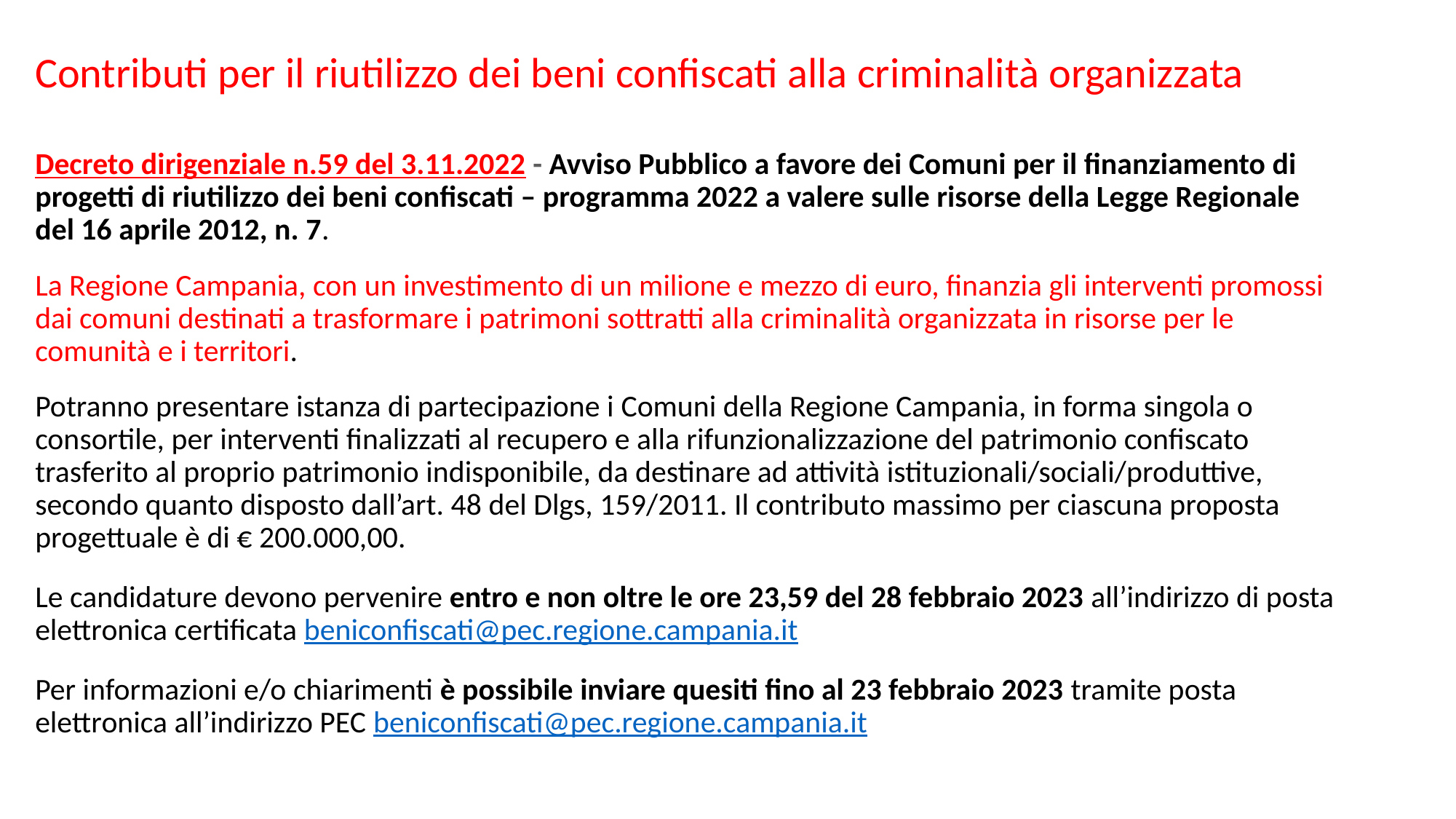

# Contributi per il riutilizzo dei beni confiscati alla criminalità organizzata
Decreto dirigenziale n.59 del 3.11.2022 - Avviso Pubblico a favore dei Comuni per il finanziamento di progetti di riutilizzo dei beni confiscati – programma 2022 a valere sulle risorse della Legge Regionale del 16 aprile 2012, n. 7.
La Regione Campania, con un investimento di un milione e mezzo di euro, finanzia gli interventi promossi dai comuni destinati a trasformare i patrimoni sottratti alla criminalità organizzata in risorse per le comunità e i territori.
Potranno presentare istanza di partecipazione i Comuni della Regione Campania, in forma singola o consortile, per interventi finalizzati al recupero e alla rifunzionalizzazione del patrimonio confiscato trasferito al proprio patrimonio indisponibile, da destinare ad attività istituzionali/sociali/produttive, secondo quanto disposto dall’art. 48 del Dlgs, 159/2011. Il contributo massimo per ciascuna proposta progettuale è di € 200.000,00.
Le candidature devono pervenire entro e non oltre le ore 23,59 del 28 febbraio 2023 all’indirizzo di posta elettronica certificata beniconfiscati@pec.regione.campania.it
Per informazioni e/o chiarimenti è possibile inviare quesiti fino al 23 febbraio 2023 tramite posta elettronica all’indirizzo PEC beniconfiscati@pec.regione.campania.it